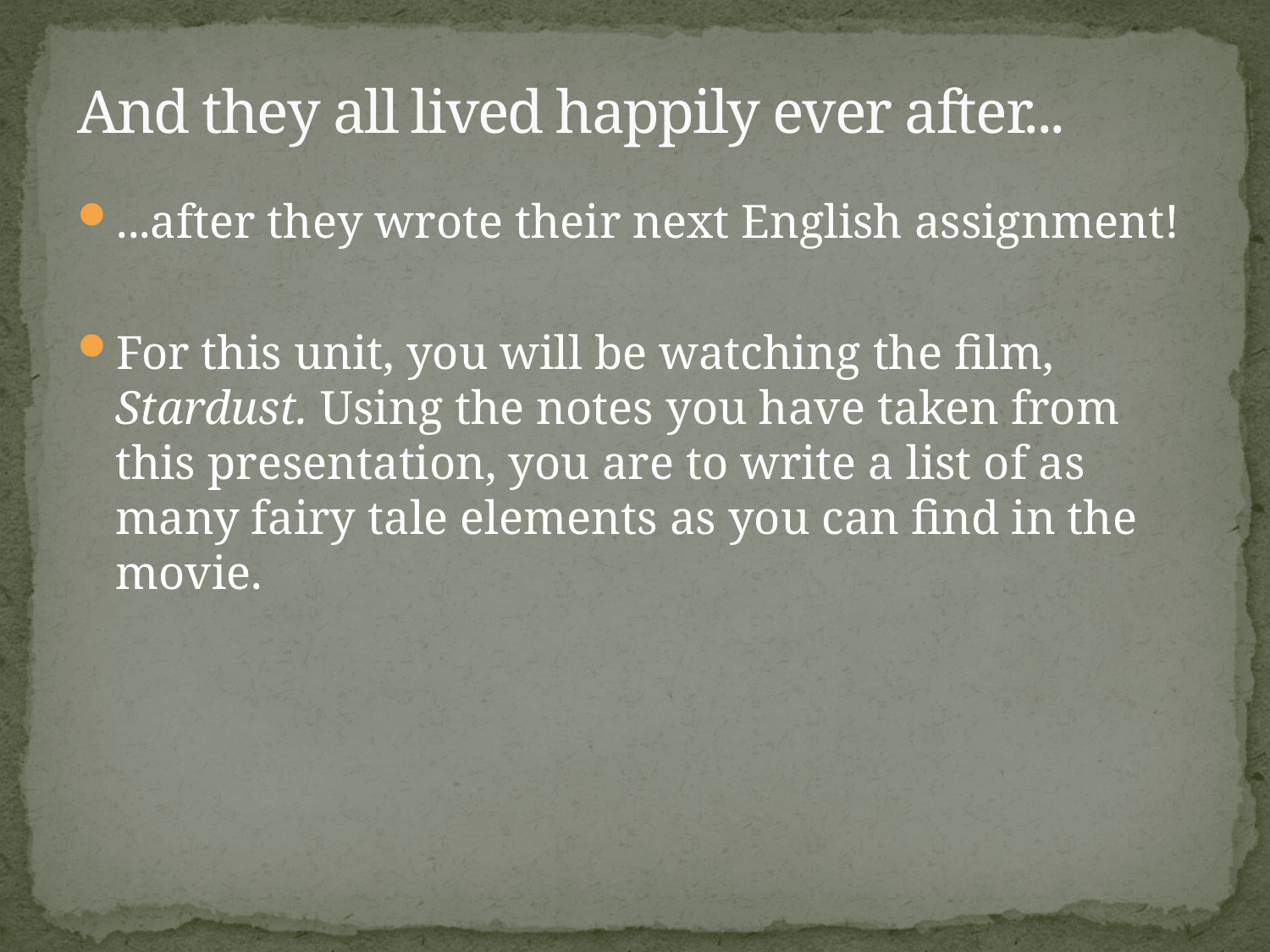

# And they all lived happily ever after...
...after they wrote their next English assignment!

For this unit, you will be watching the film, Stardust. Using the notes you have taken from this presentation, you are to write a list of as many fairy tale elements as you can find in the movie.